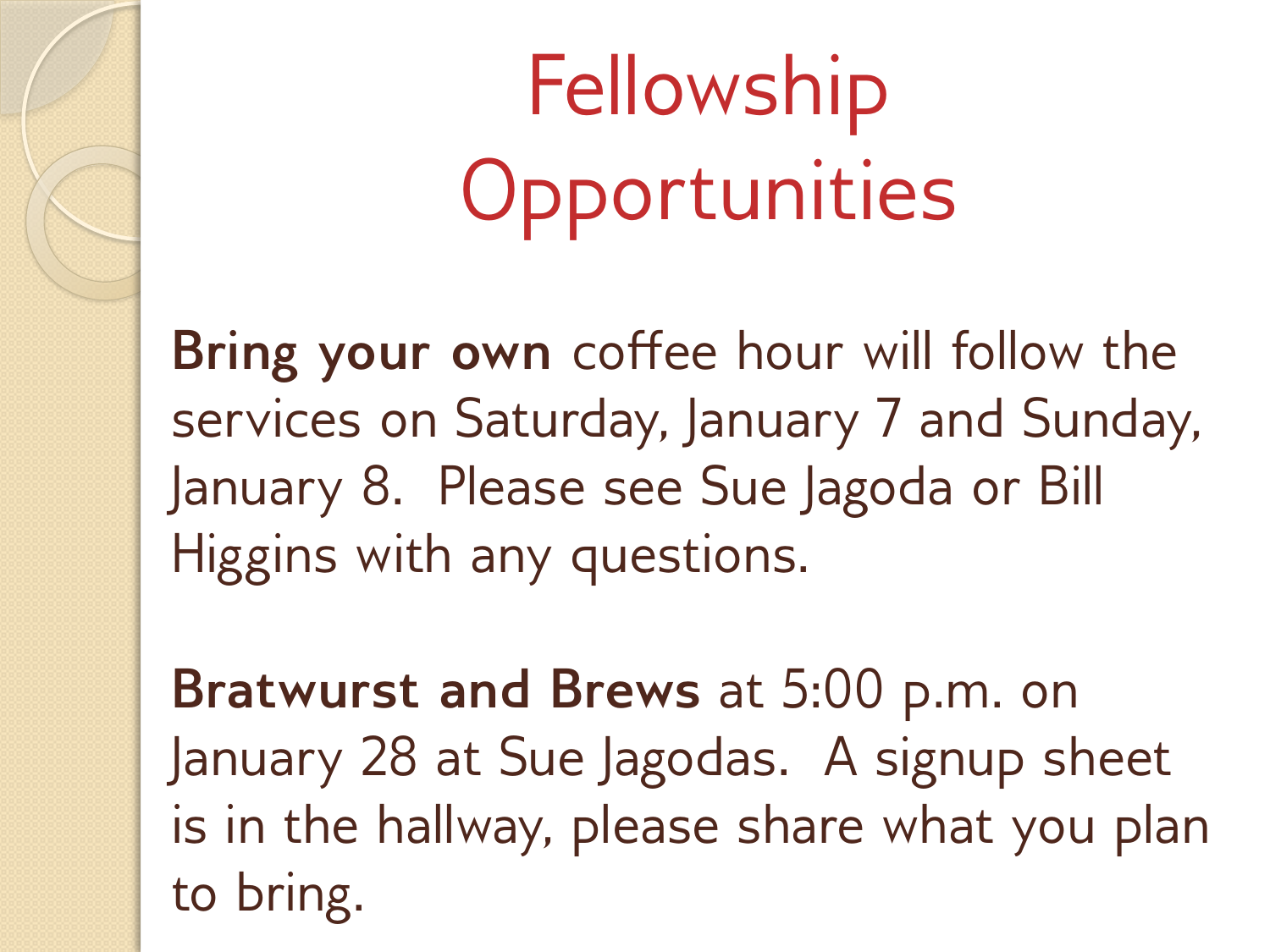

# Fellowship Opportunities
Bring your own coffee hour will follow the services on Saturday, January 7 and Sunday, January 8.  Please see Sue Jagoda or Bill Higgins with any questions.

Bratwurst and Brews at 5:00 p.m. on January 28 at Sue Jagodas.  A signup sheet is in the hallway, please share what you plan to bring.